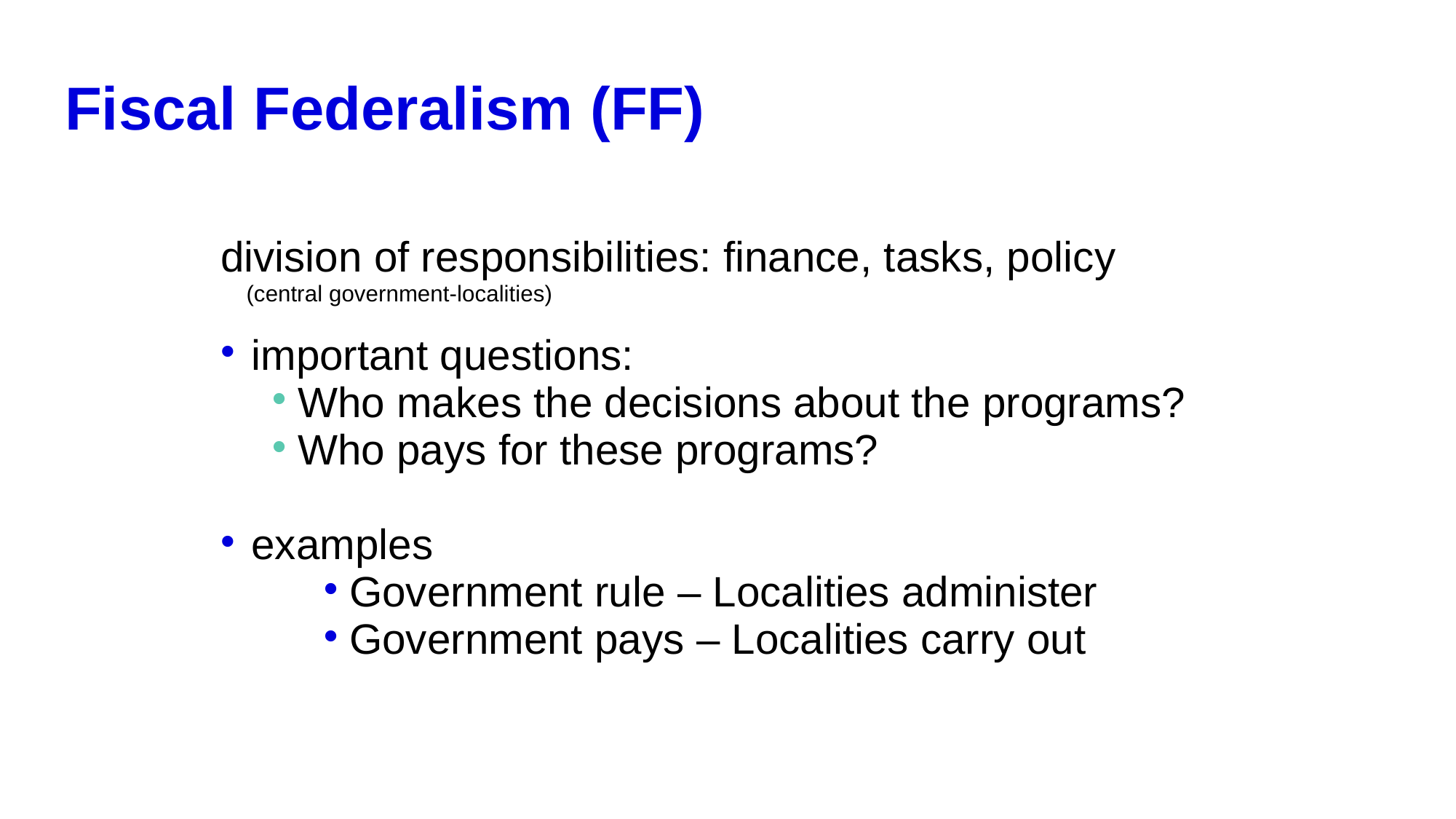

# Fiscal Federalism (FF)
division of responsibilities: finance, tasks, policy
(central government-localities)

 important questions:
Who makes the decisions about the programs?
Who pays for these programs?

 examples
Government rule – Localities administer
Government pays – Localities carry out